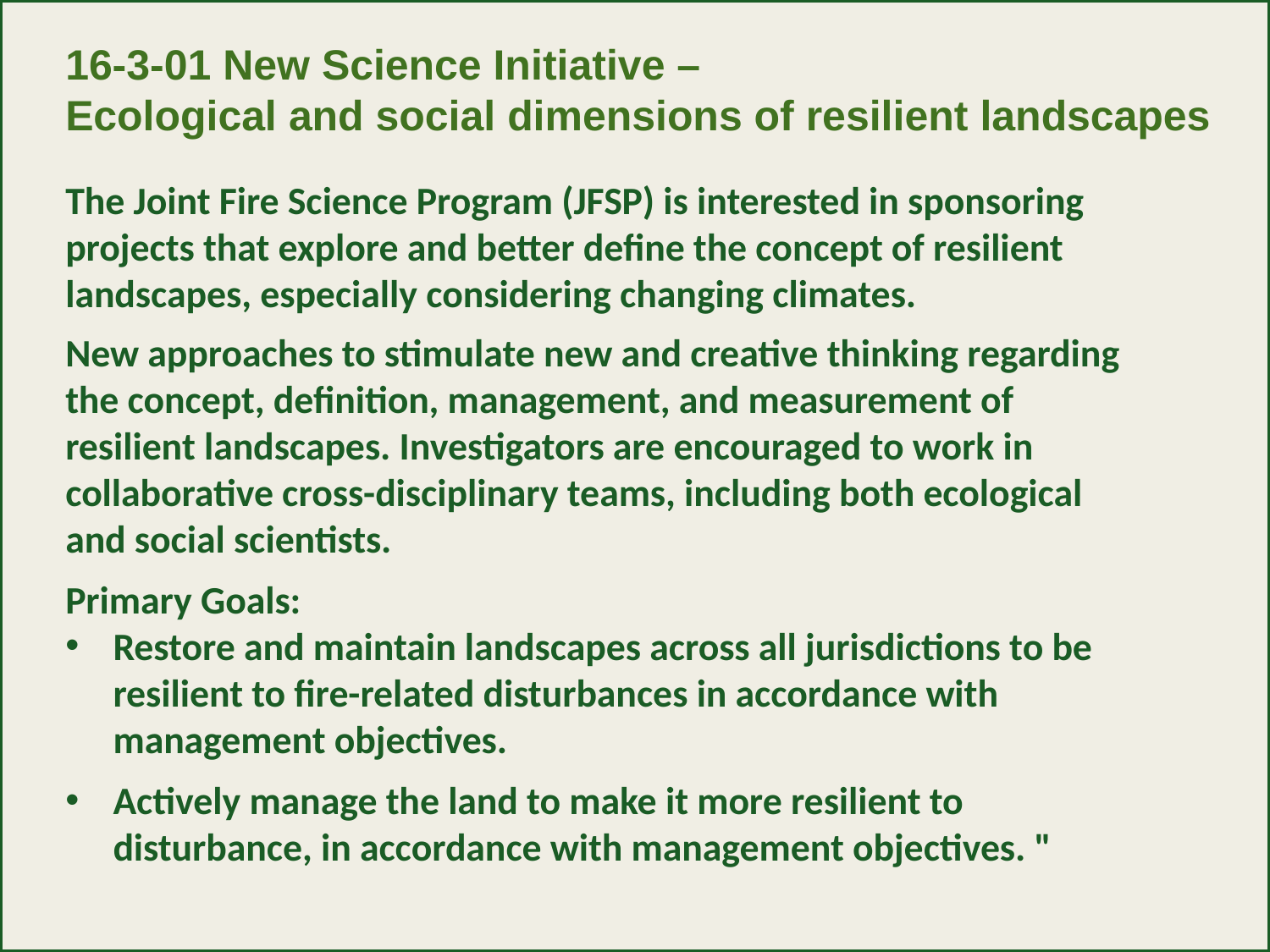

16-3-01 New Science Initiative –
Ecological and social dimensions of resilient landscapes
The Joint Fire Science Program (JFSP) is interested in sponsoring projects that explore and better define the concept of resilient landscapes, especially considering changing climates.

New approaches to stimulate new and creative thinking regarding the concept, definition, management, and measurement of resilient landscapes. Investigators are encouraged to work in collaborative cross-disciplinary teams, including both ecological and social scientists.

Primary Goals:
Restore and maintain landscapes across all jurisdictions to be resilient to fire-related disturbances in accordance with management objectives.

Actively manage the land to make it more resilient to disturbance, in accordance with management objectives. "